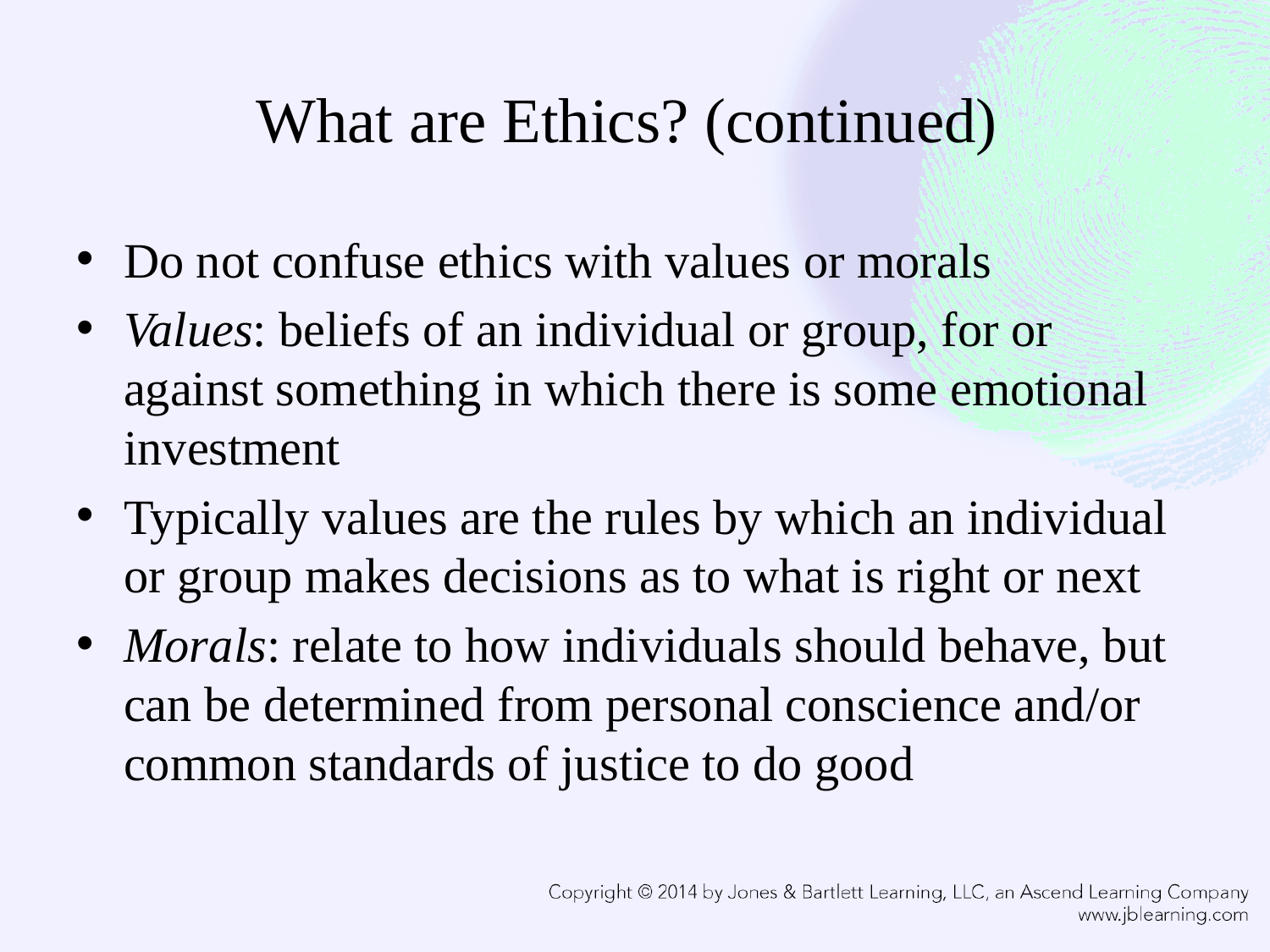

# What are Ethics? (continued)
Do not confuse ethics with values or morals
Values: beliefs of an individual or group, for or against something in which there is some emotional investment
Typically values are the rules by which an individual or group makes decisions as to what is right or next
Morals: relate to how individuals should behave, but can be determined from personal conscience and/or common standards of justice to do good